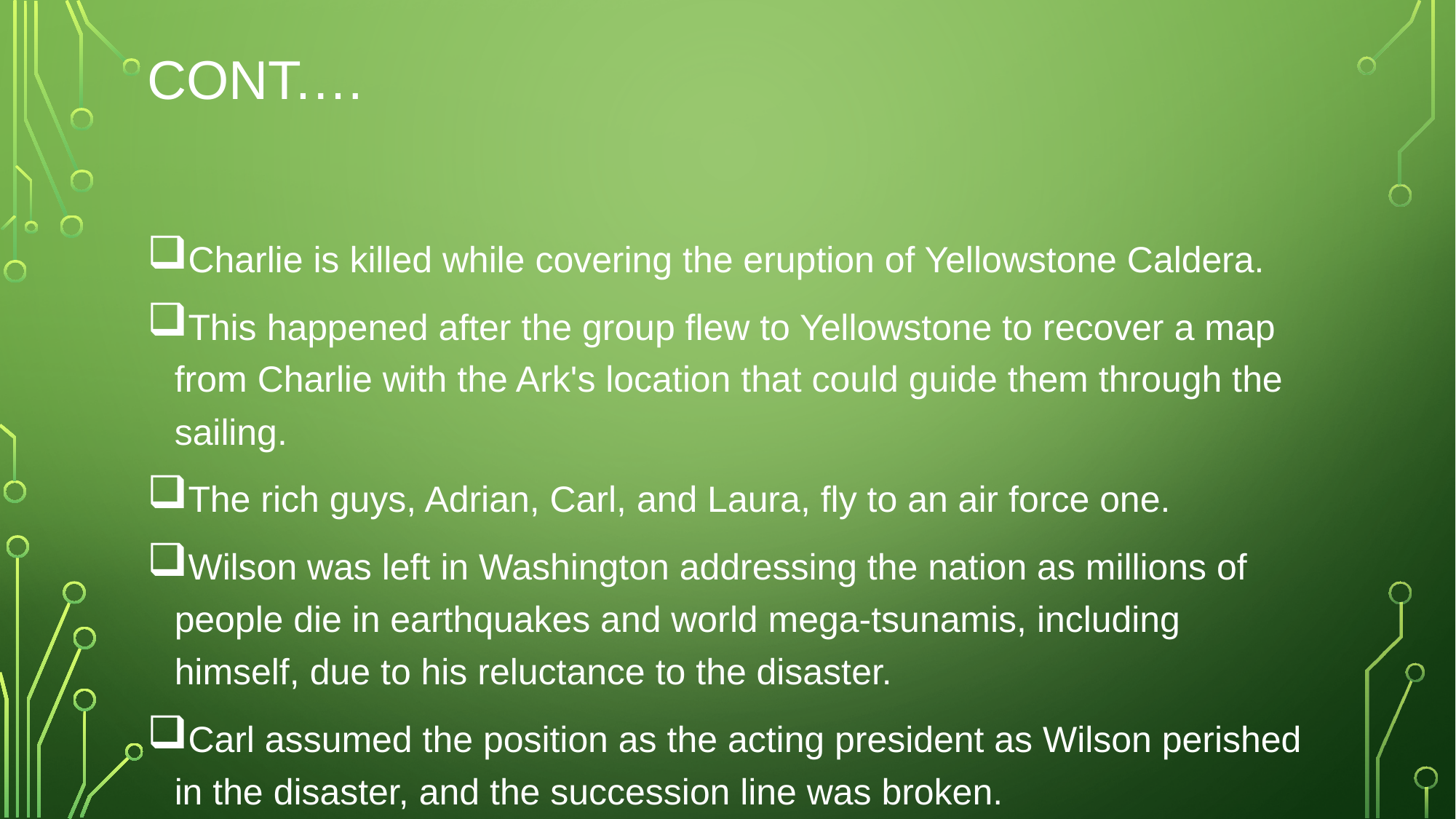

# Cont.…

Charlie is killed while covering the eruption of Yellowstone Caldera.
This happened after the group flew to Yellowstone to recover a map from Charlie with the Ark's location that could guide them through the sailing.
The rich guys, Adrian, Carl, and Laura, fly to an air force one.
Wilson was left in Washington addressing the nation as millions of people die in earthquakes and world mega-tsunamis, including himself, due to his reluctance to the disaster.
Carl assumed the position as the acting president as Wilson perished in the disaster, and the succession line was broken.